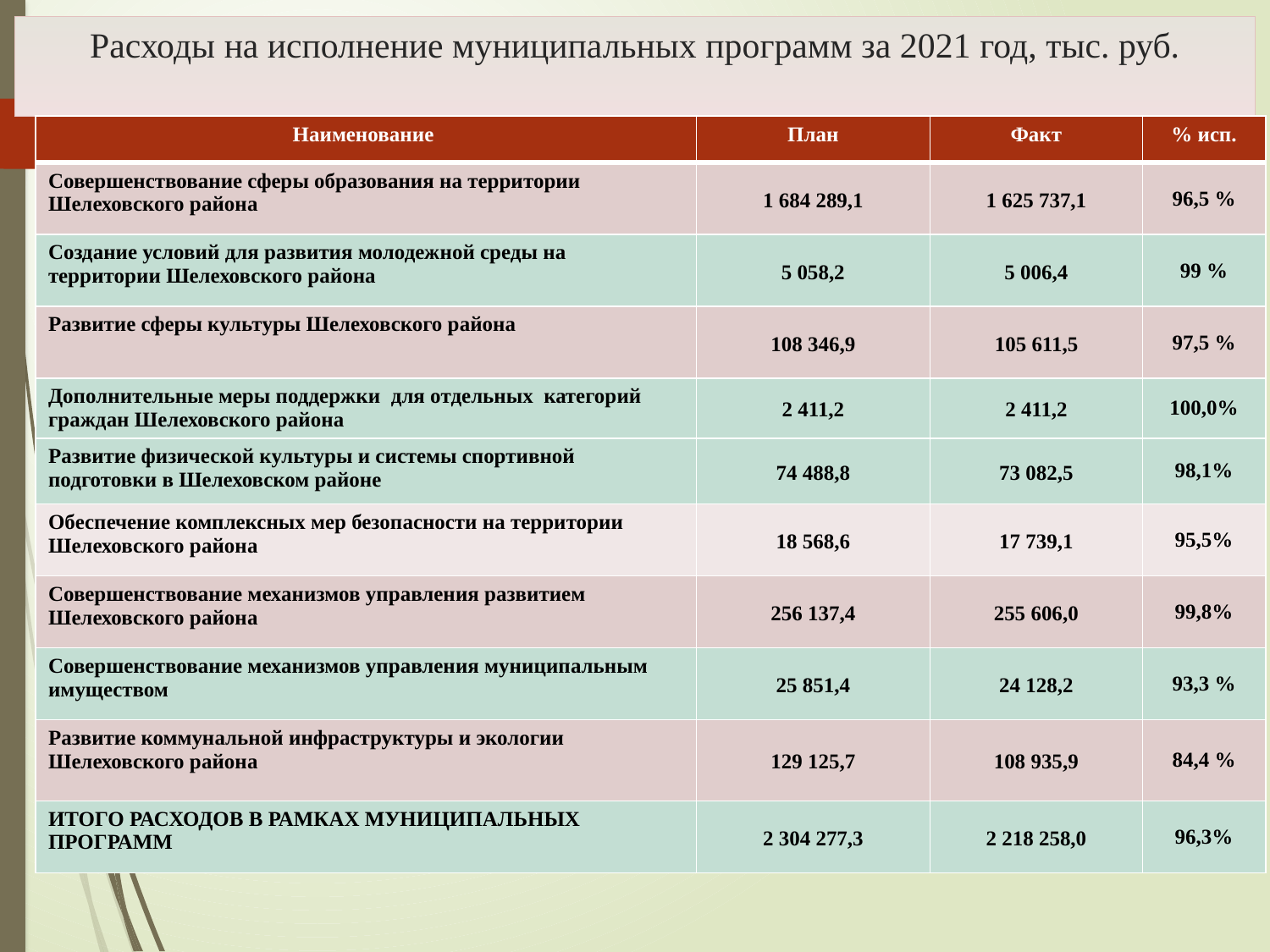

# Расходы на исполнение муниципальных программ за 2021 год, тыс. руб.
| Наименование | План | Факт | % исп. |
| --- | --- | --- | --- |
| Совершенствование сферы образования на территории Шелеховского района | 1 684 289,1 | 1 625 737,1 | 96,5 % |
| Создание условий для развития молодежной среды на территории Шелеховского района | 5 058,2 | 5 006,4 | 99 % |
| Развитие сферы культуры Шелеховского района | 108 346,9 | 105 611,5 | 97,5 % |
| Дополнительные меры поддержки для отдельных категорий граждан Шелеховского района | 2 411,2 | 2 411,2 | 100,0% |
| Развитие физической культуры и системы спортивной подготовки в Шелеховском районе | 74 488,8 | 73 082,5 | 98,1% |
| Обеспечение комплексных мер безопасности на территории Шелеховского района | 18 568,6 | 17 739,1 | 95,5% |
| Совершенствование механизмов управления развитием Шелеховского района | 256 137,4 | 255 606,0 | 99,8% |
| Совершенствование механизмов управления муниципальным имуществом | 25 851,4 | 24 128,2 | 93,3 % |
| Развитие коммунальной инфраструктуры и экологии Шелеховского района | 129 125,7 | 108 935,9 | 84,4 % |
| ИТОГО РАСХОДОВ В РАМКАХ МУНИЦИПАЛЬНЫХ ПРОГРАММ | 2 304 277,3 | 2 218 258,0 | 96,3% |